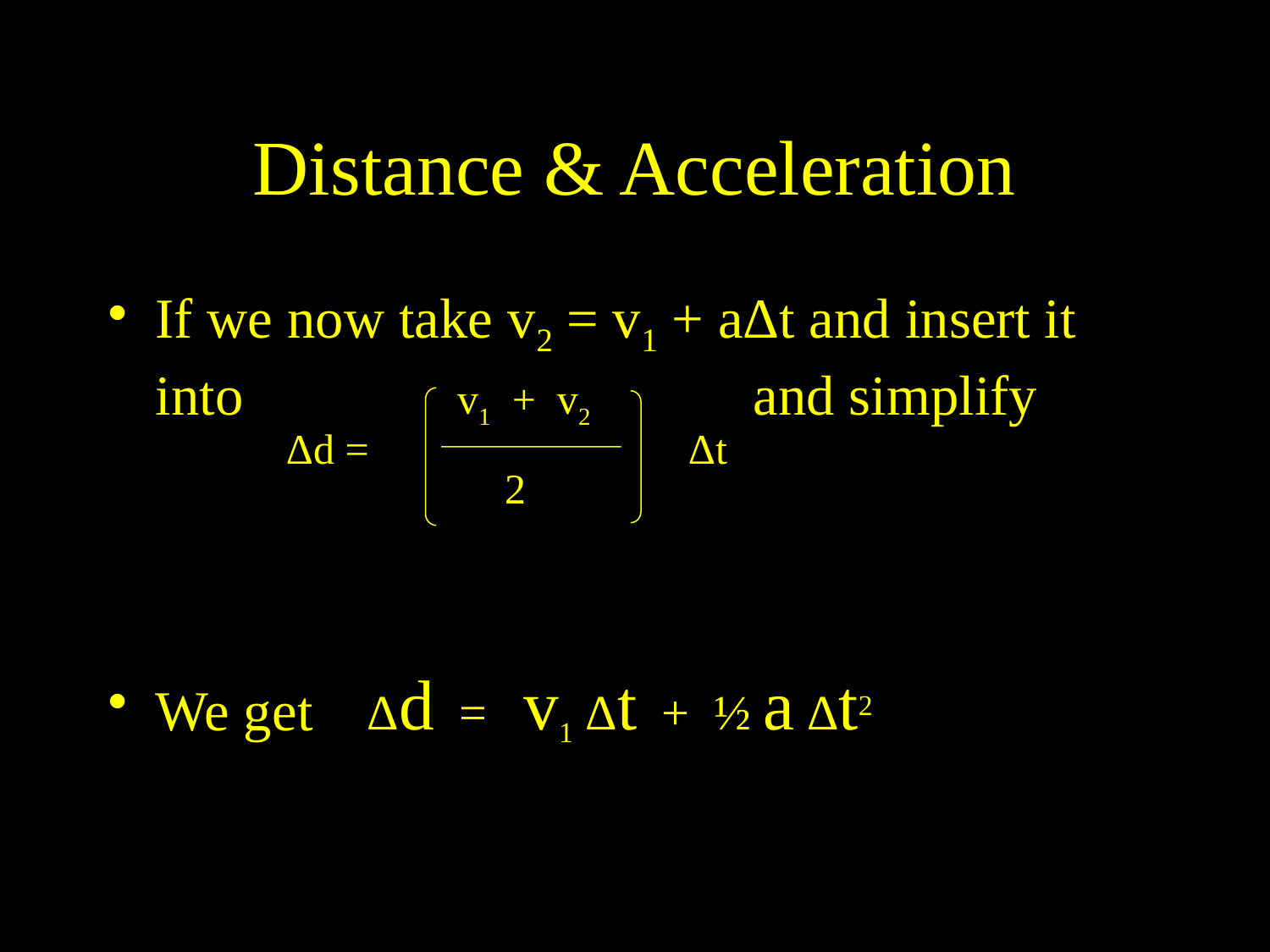

# Distance & Acceleration
If we now take v2 = v1 + aΔt and insert it into                                    and simplify

We get

v1  +  v2

Δd =
Δt

2
Δd  =   v1 Δt  +  ½ a Δt2